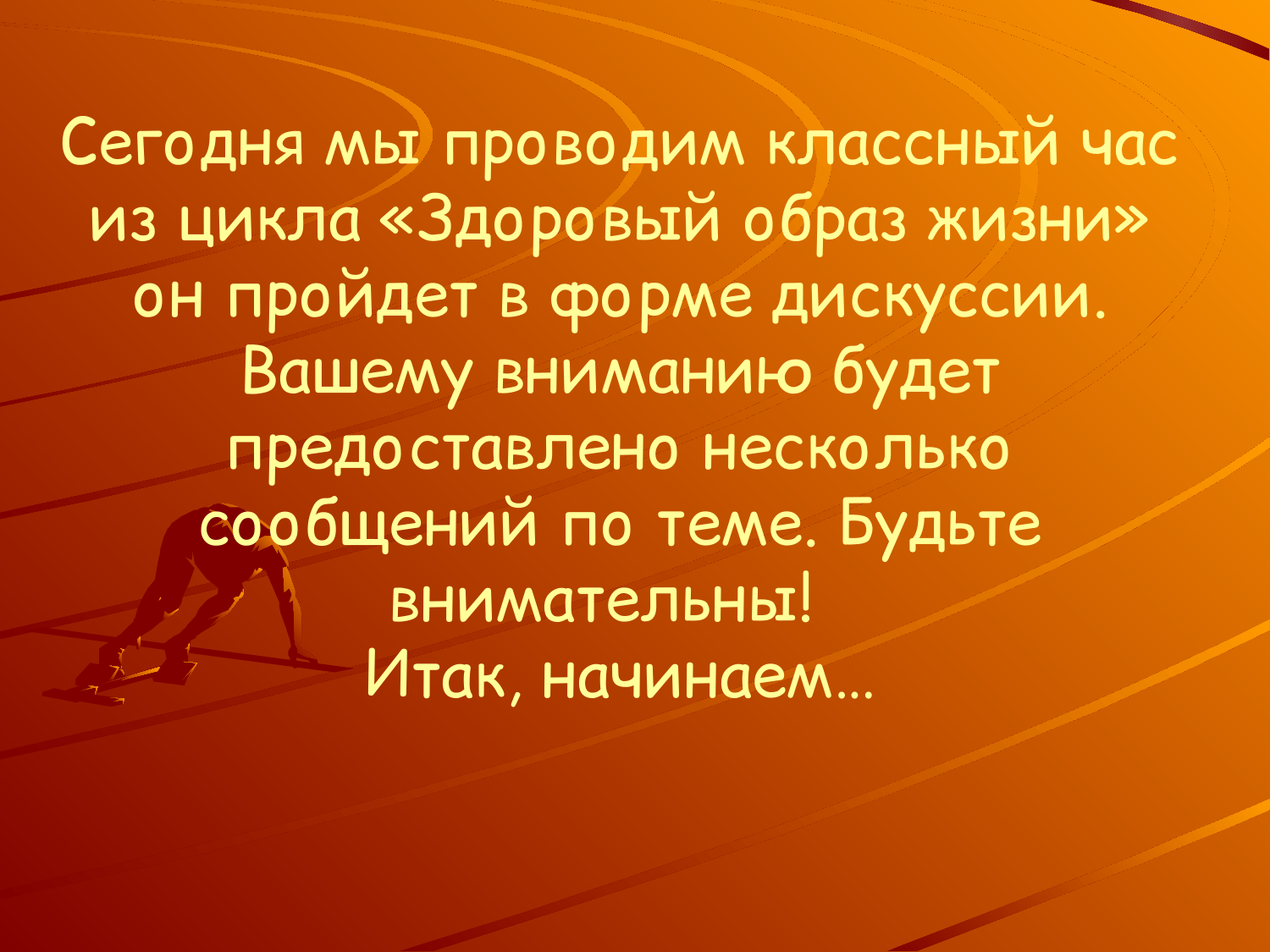

# Сегодня мы проводим классный час из цикла «Здоровый образ жизни» он пройдет в форме дискуссии. Вашему вниманию будет предоставлено несколько сообщений по теме. Будьте внимательны! Итак, начинаем…